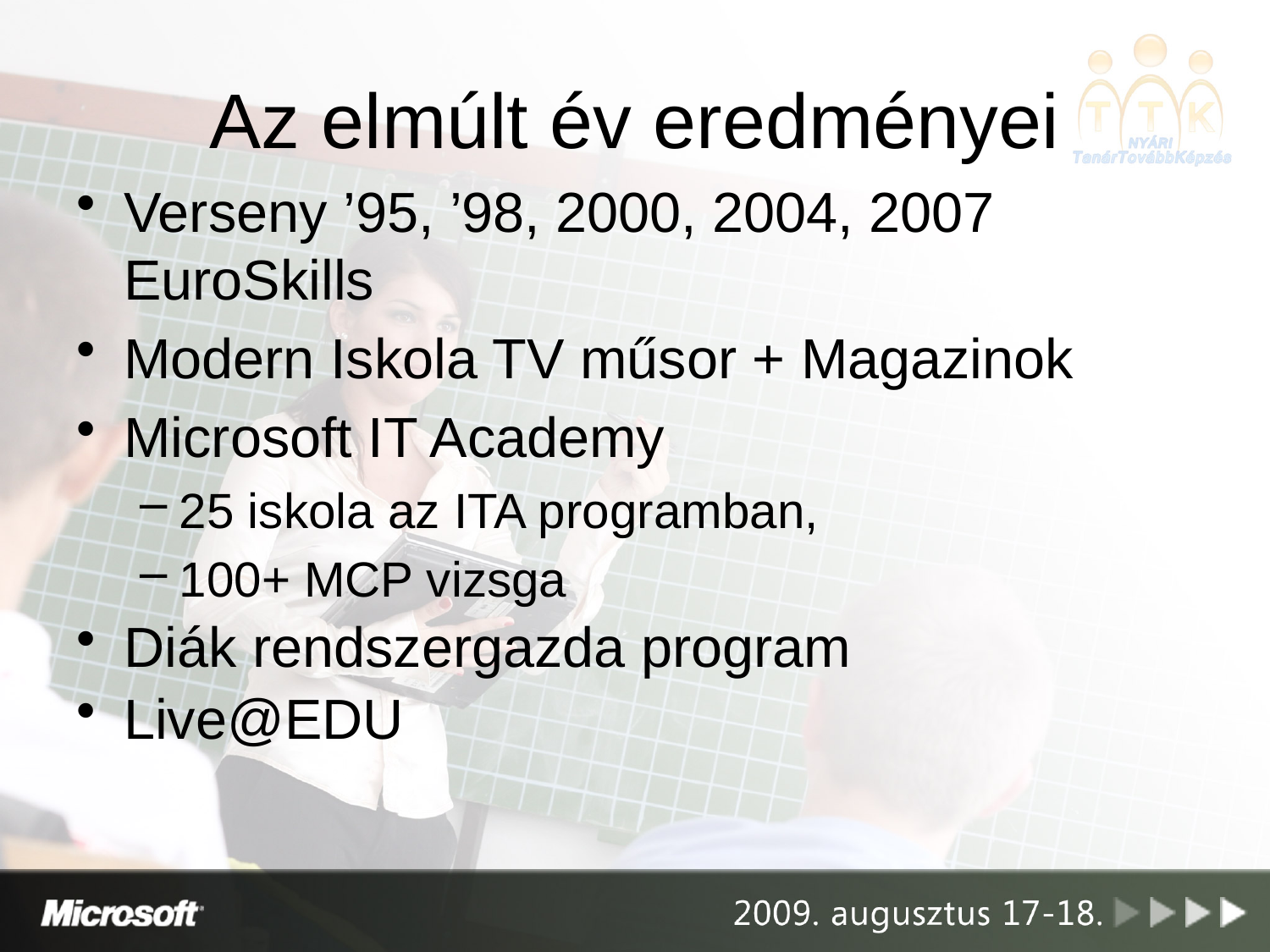

Az elmúlt év eredményei
Verseny ’95, ’98, 2000, 2004, 2007 EuroSkills
Modern Iskola TV műsor + Magazinok
Microsoft IT Academy
25 iskola az ITA programban,
100+ MCP vizsga
Diák rendszergazda program
Live@EDU